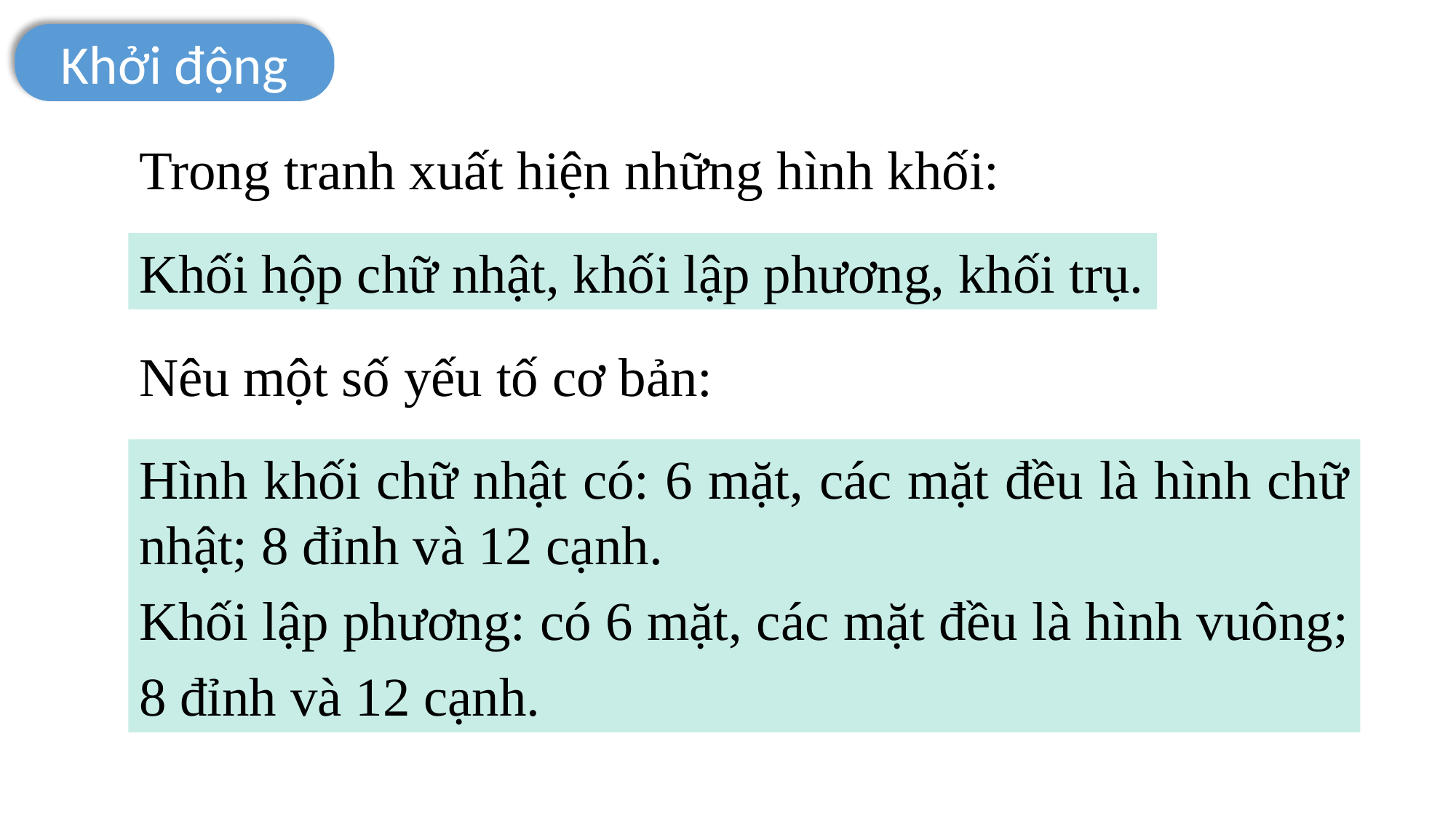

Khởi động
Trong tranh xuất hiện những hình khối:
Khối hộp chữ nhật, khối lập phương, khối trụ.
Nêu một số yếu tố cơ bản:
Hình khối chữ nhật có: 6 mặt, các mặt đều là hình chữ nhật; 8 đỉnh và 12 cạnh.
Khối lập phương: có 6 mặt, các mặt đều là hình vuông;
8 đỉnh và 12 cạnh.